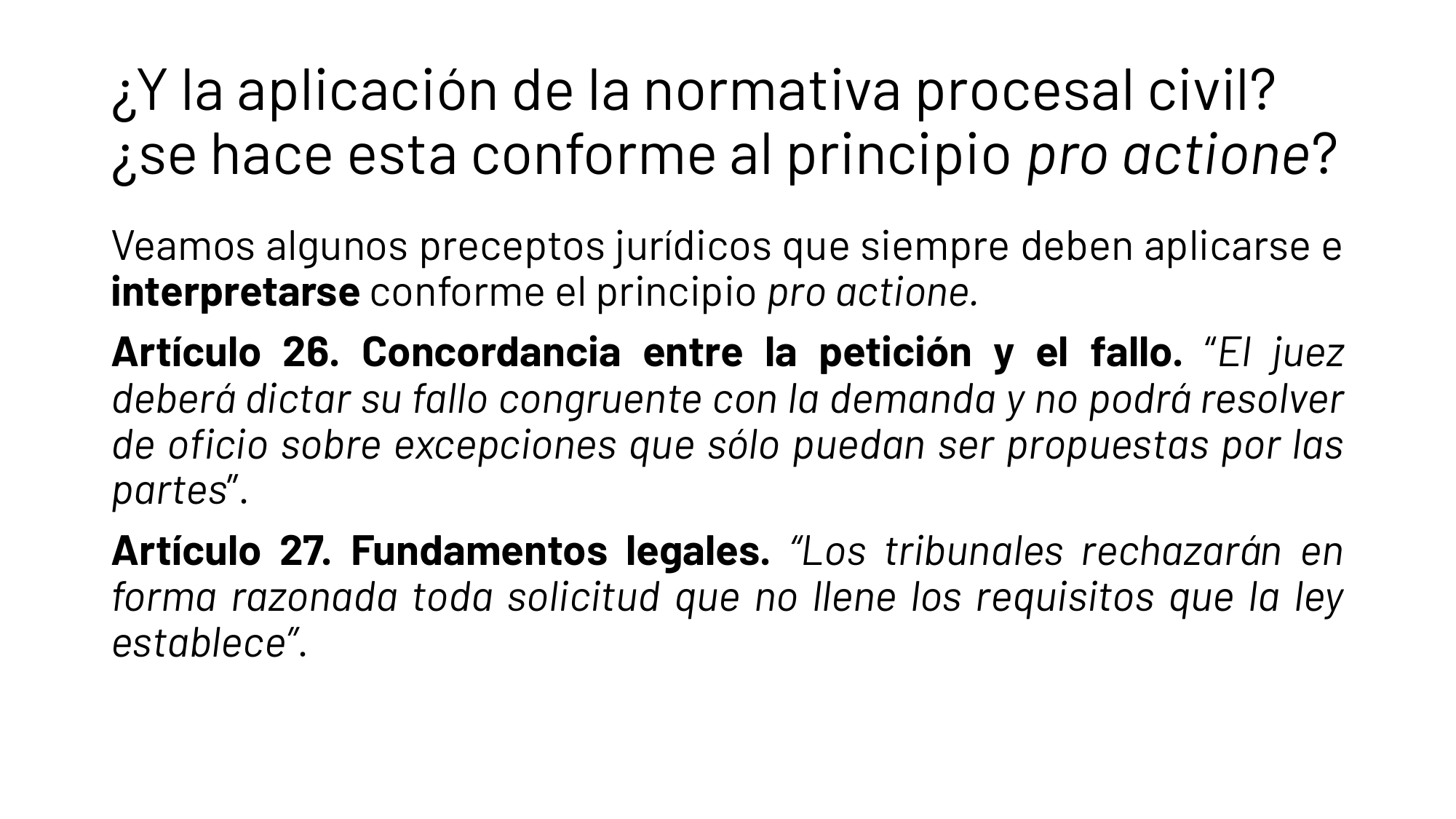

# ¿Y la aplicación de la normativa procesal civil? ¿se hace esta conforme al principio pro actione?
Veamos algunos preceptos jurídicos que siempre deben aplicarse e interpretarse conforme el principio pro actione.
Artículo 26. Concordancia entre la petición y el fallo. “El juez deberá dictar su fallo congruente con la demanda y no podrá resolver de oficio sobre excepciones que sólo puedan ser propuestas por las partes”.
Artículo 27. Fundamentos legales. “Los tribunales rechazarán en forma razonada toda solicitud que no llene los requisitos que la ley establece”.